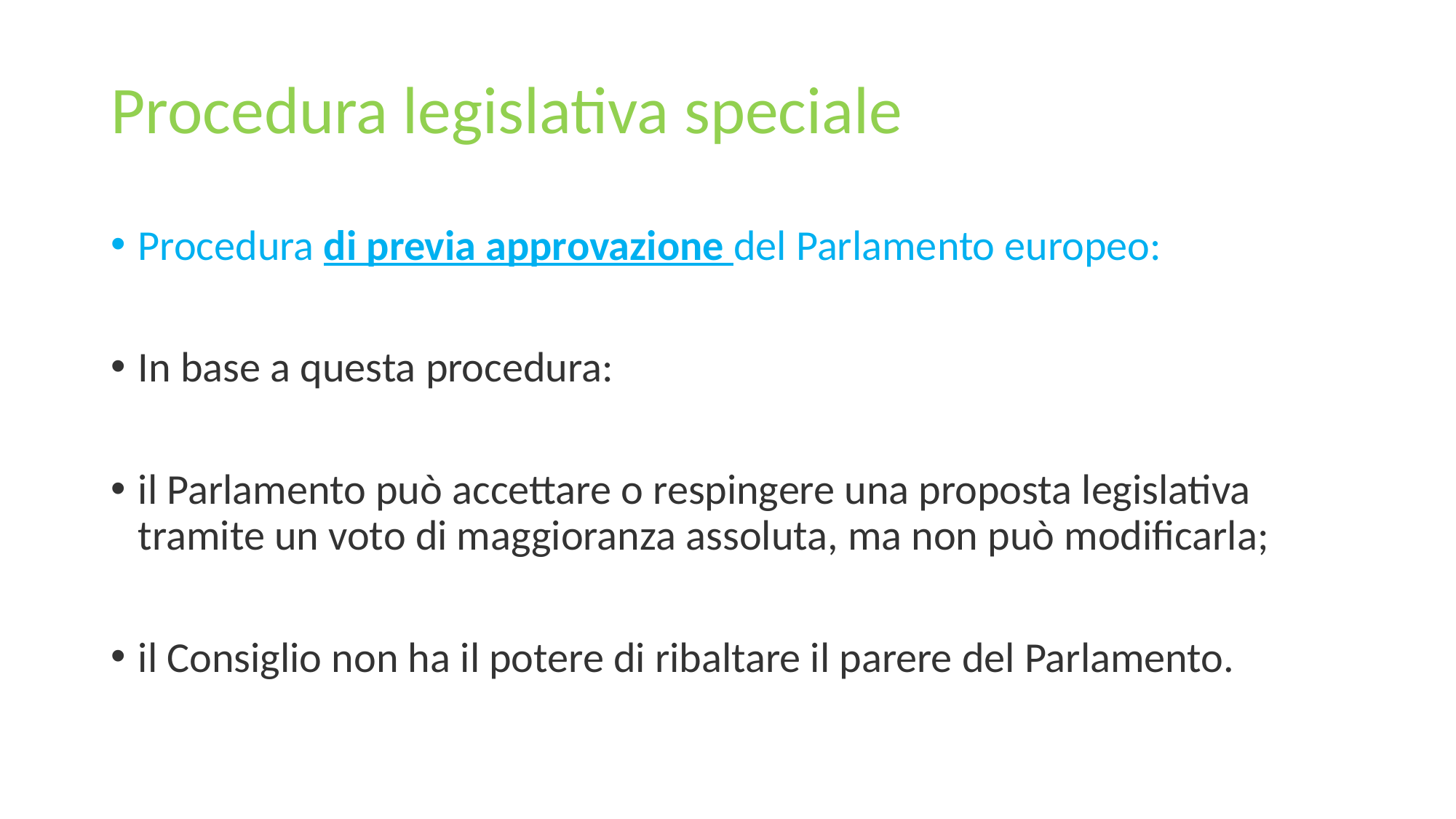

# Procedura legislativa speciale
Procedura di previa approvazione del Parlamento europeo:

In base a questa procedura:

il Parlamento può accettare o respingere una proposta legislativa tramite un voto di maggioranza assoluta, ma non può modificarla;

il Consiglio non ha il potere di ribaltare il parere del Parlamento.